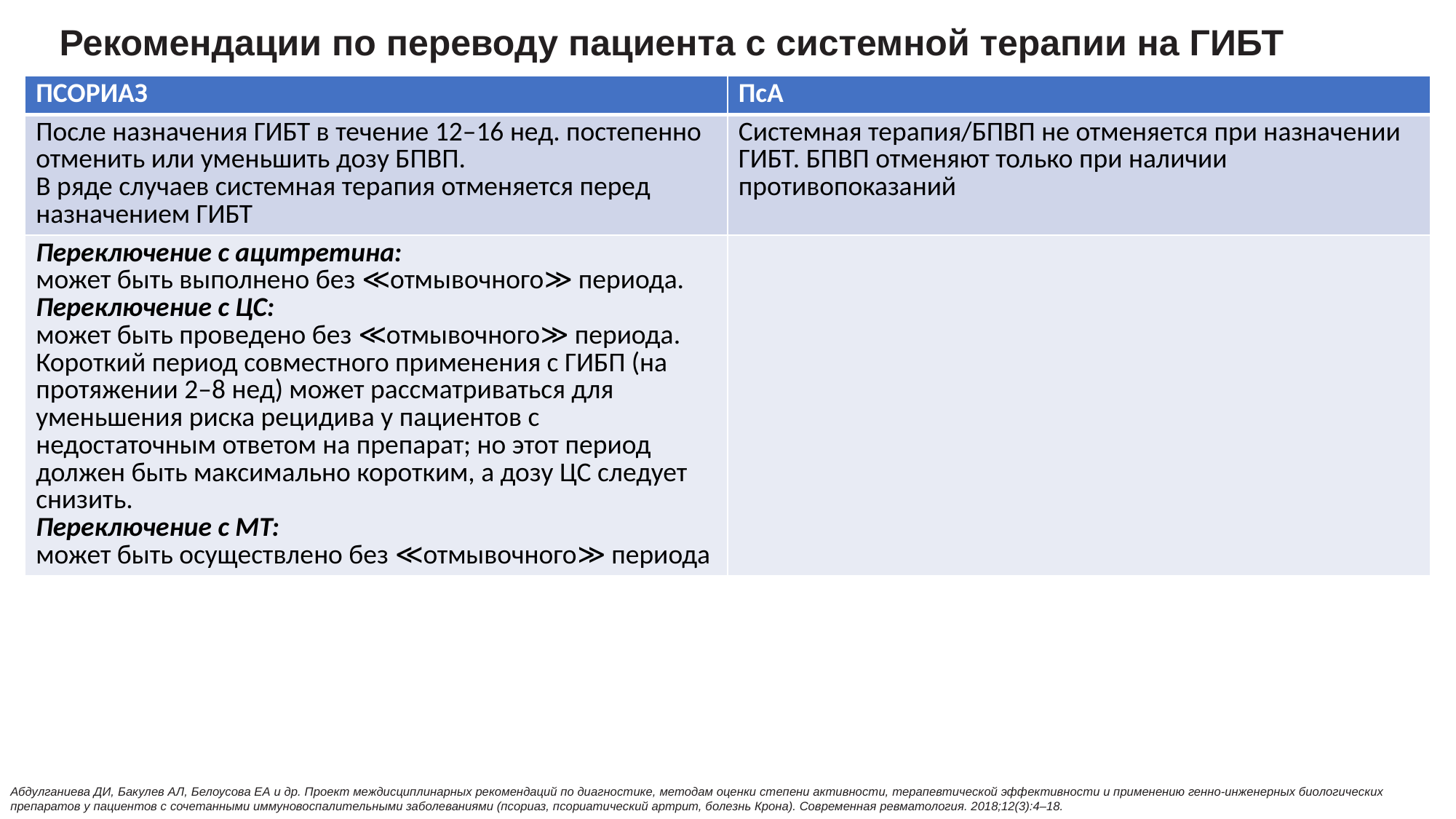

# Рекомендации по переводу пациента c системной терапии на ГИБТ
| ПСОРИАЗ | ПсА |
| --- | --- |
| После назначения ГИБТ в течение 12–16 нед. постепенно отменить или уменьшить дозу БПВП. В ряде случаев системная терапия отменяется перед назначением ГИБТ | Системная терапия/БПВП не отменяется при назначении ГИБТ. БПВП отменяют только при наличии противопоказаний |
| Переключение с ацитретина: может быть выполнено без ≪отмывочного≫ периода. Переключение с ЦС: может быть проведено без ≪отмывочного≫ периода. Короткий период совместного применения с ГИБП (на протяжении 2–8 нед) может рассматриваться для уменьшения риска рецидива у пациентов с недостаточным ответом на препарат; но этот период должен быть максимально коротким, а дозу ЦС следует снизить. Переключение с МТ: может быть осуществлено без ≪отмывочного≫ периода |  |
Абдулганиева ДИ, Бакулев АЛ, Белоусова ЕА и др. Проект междисциплинарных рекомендаций по диагностике, методам оценки степени активности, терапевтической эффективности и применению генно-инженерных биологических препаратов у пациентов с сочетанными иммуновоспалительными заболеваниями (псориаз, псориатический артрит, болезнь Крона). Современная ревматология. 2018;12(3):4–18.